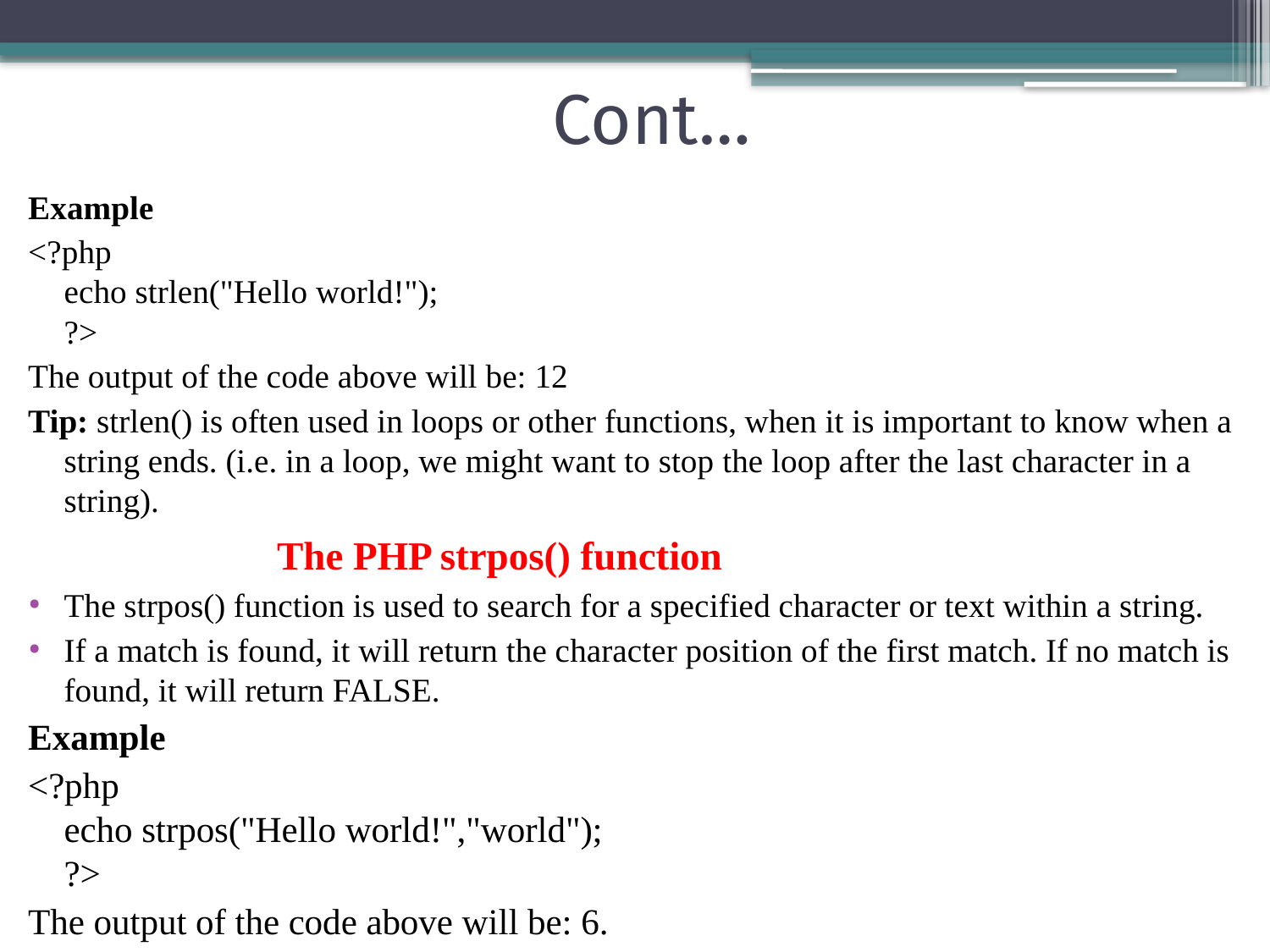

# Cont…
Example
<?php
echo strlen("Hello world!");
?>
The output of the code above will be: 12
Tip: strlen() is often used in loops or other functions, when it is important to know when a string ends. (i.e. in a loop, we might want to stop the loop after the last character in a string).
                     The PHP strpos() function
The strpos() function is used to search for a specified character or text within a string.
If a match is found, it will return the character position of the first match. If no match is found, it will return FALSE.
Example
<?php
echo strpos("Hello world!","world");
?>
The output of the code above will be: 6.